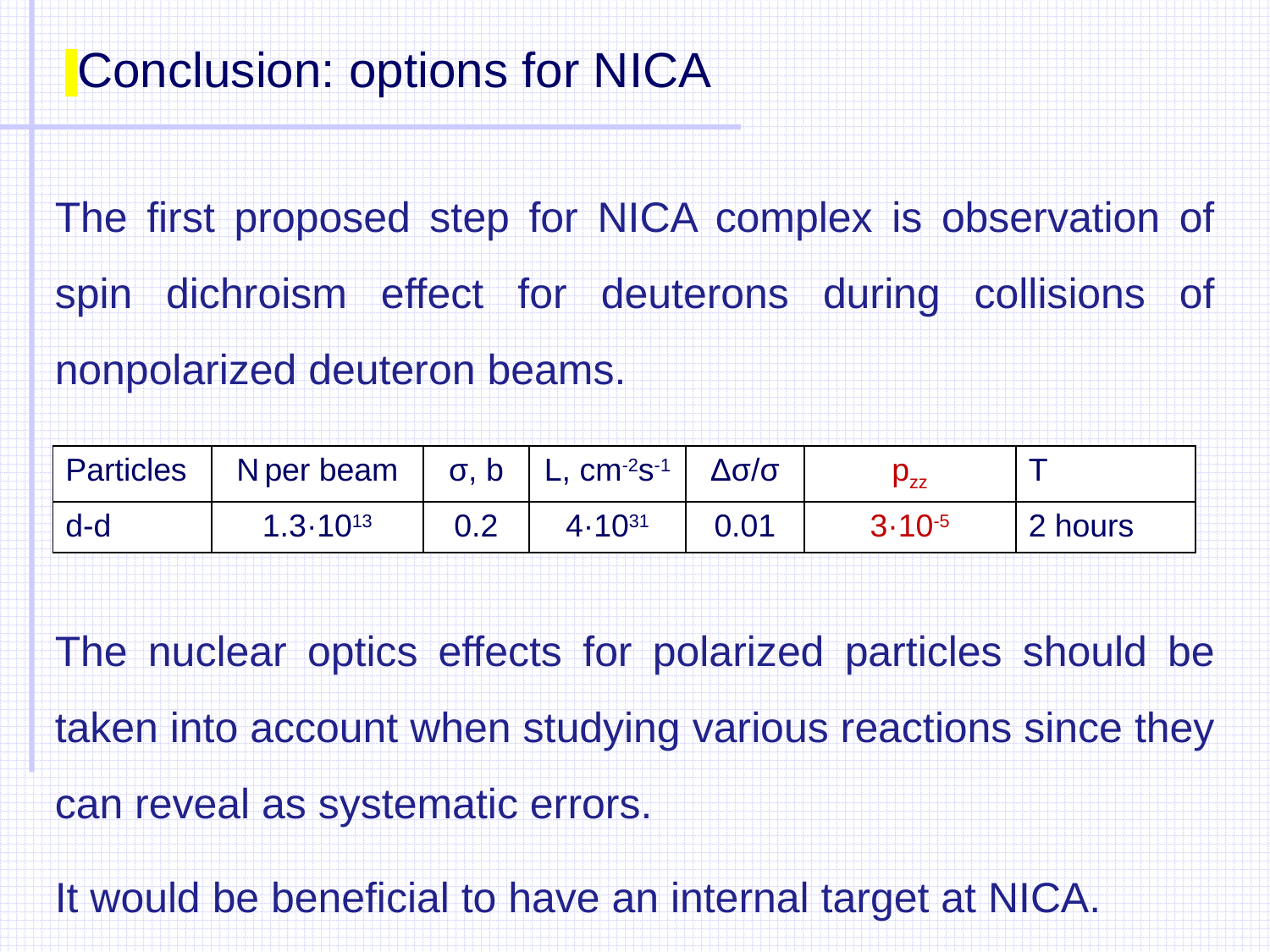

Conclusion: options for NICA
The first proposed step for NICA complex is observation of spin dichroism effect for deuterons during collisions of nonpolarized deuteron beams.

The nuclear optics effects for polarized particles should be taken into account when studying various reactions since they can reveal as systematic errors.
It would be beneficial to have an internal target at NICA.
| Particles | N per beam | σ, b | L, cm-2s-1 | Δσ/σ | pzz | T |
| --- | --- | --- | --- | --- | --- | --- |
| d-d | 1.3·1013 | 0.2 | 4·1031 | 0.01 | 3·10-5 | 2 hours |